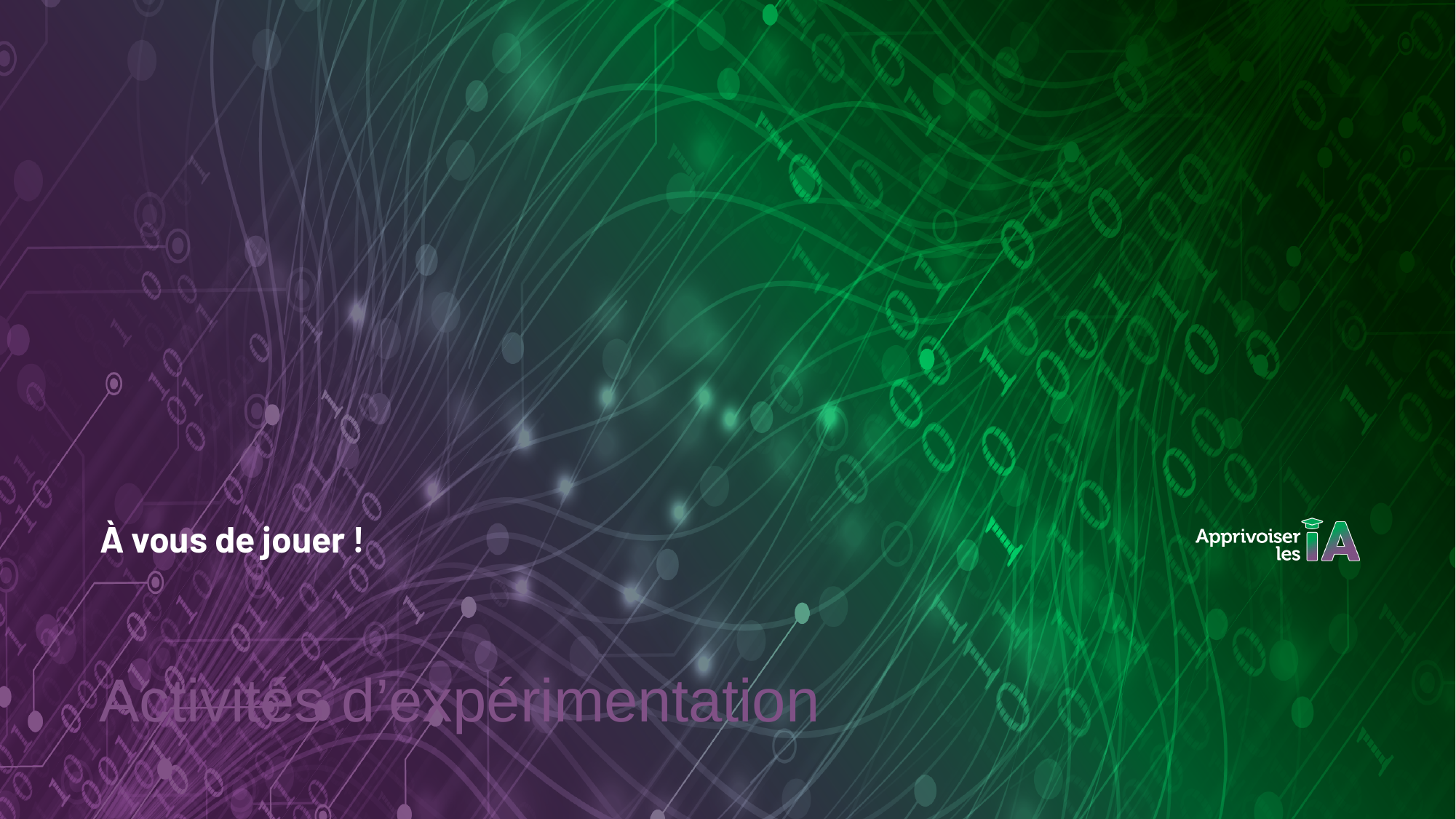

À vous de jouer !
# Activités d’expérimentation